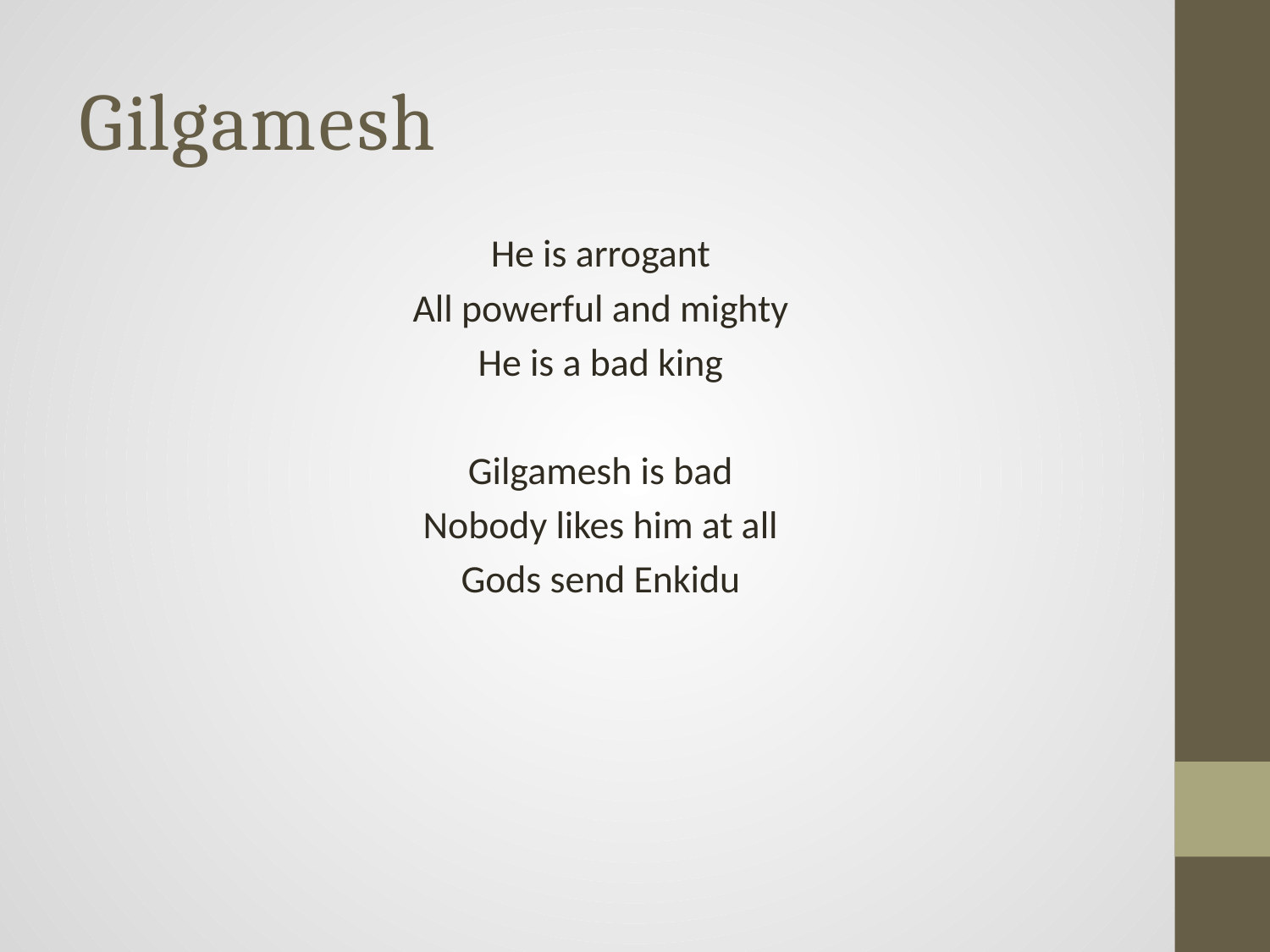

# Gilgamesh
He is arrogant
All powerful and mighty
He is a bad king

Gilgamesh is bad
Nobody likes him at all
Gods send Enkidu